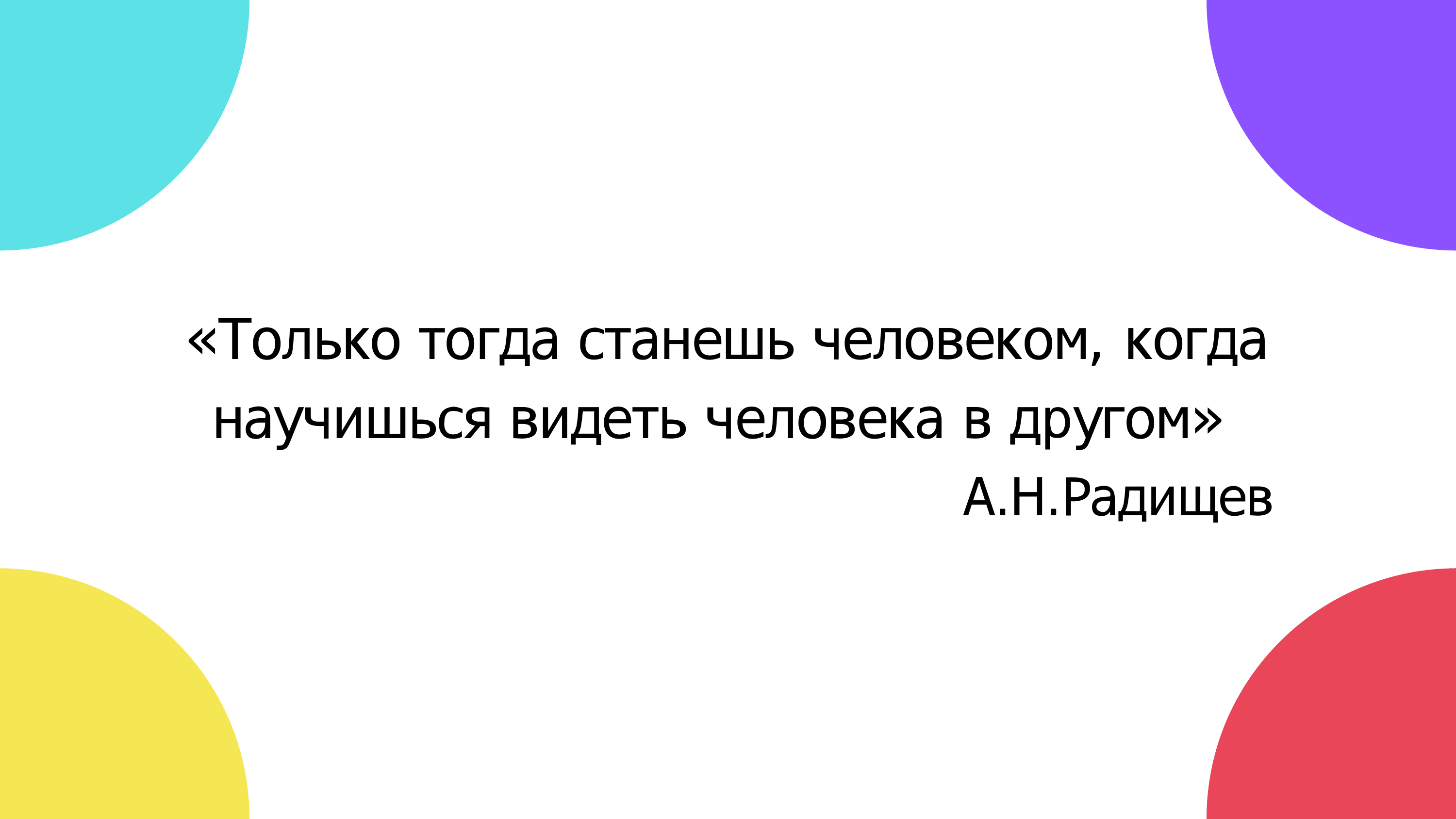

«Только тогда станешь человеком, когда научишься видеть человека в другом»
А.Н.Радищев